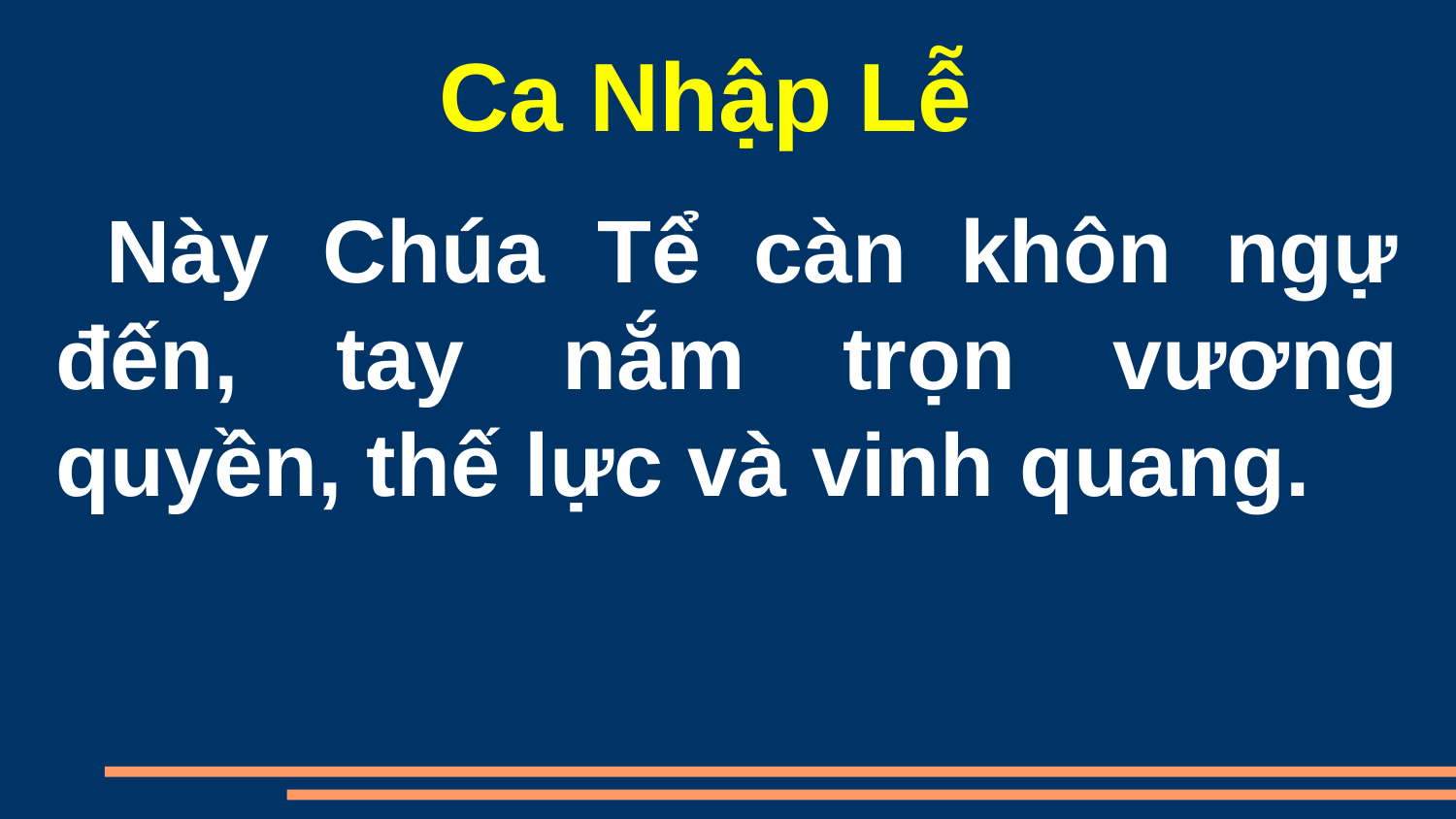

Ca Nhập Lễ
 Này Chúa Tể càn khôn ngự đến, tay nắm trọn vương quyền, thế lực và vinh quang.